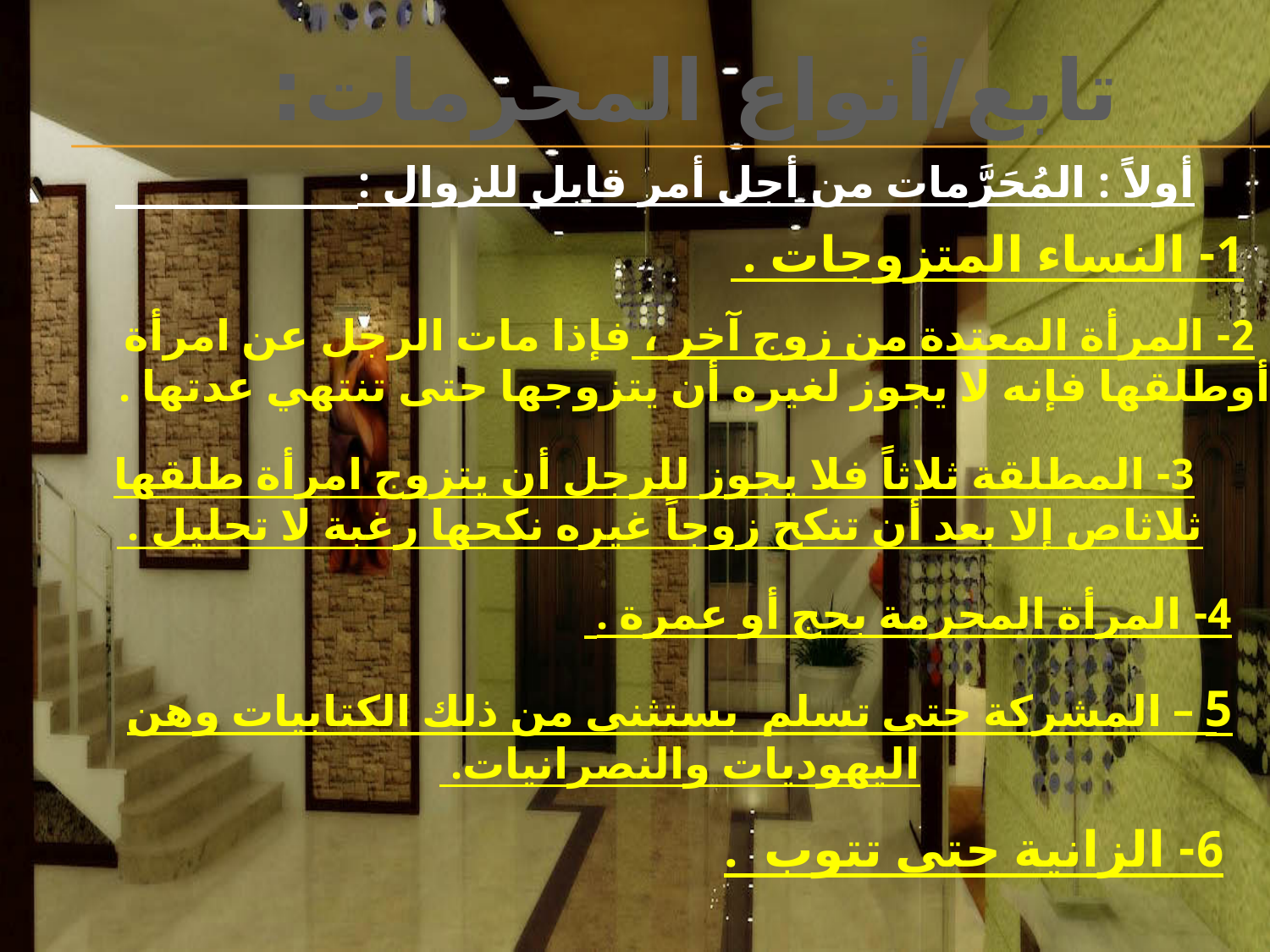

تابع/أنواع المحرمات:
أولاً : المُحَرَّمات من أجل أمر قابل للزوال :
1- النساء المتزوجات .

2- المرأة المعتدة من زوج آخر ، فإذا مات الرجل عن امرأة أوطلقها فإنه لا يجوز لغيره أن يتزوجها حتى تنتهي عدتها .

 3- المطلقة ثلاثاً فلا يجوز للرجل أن يتزوج امرأة طلقها ثلاثاص إلا بعد أن تنكح زوجاً غيره نكحها رغبة لا تحليل .

4- المرأة المحرمة بحج أو عمرة .

5 – المشركة حتى تسلم  بستثنى من ذلك الكتابيات وهن اليهوديات والنصرانيات.

6- الزانية حتى تتوب  .